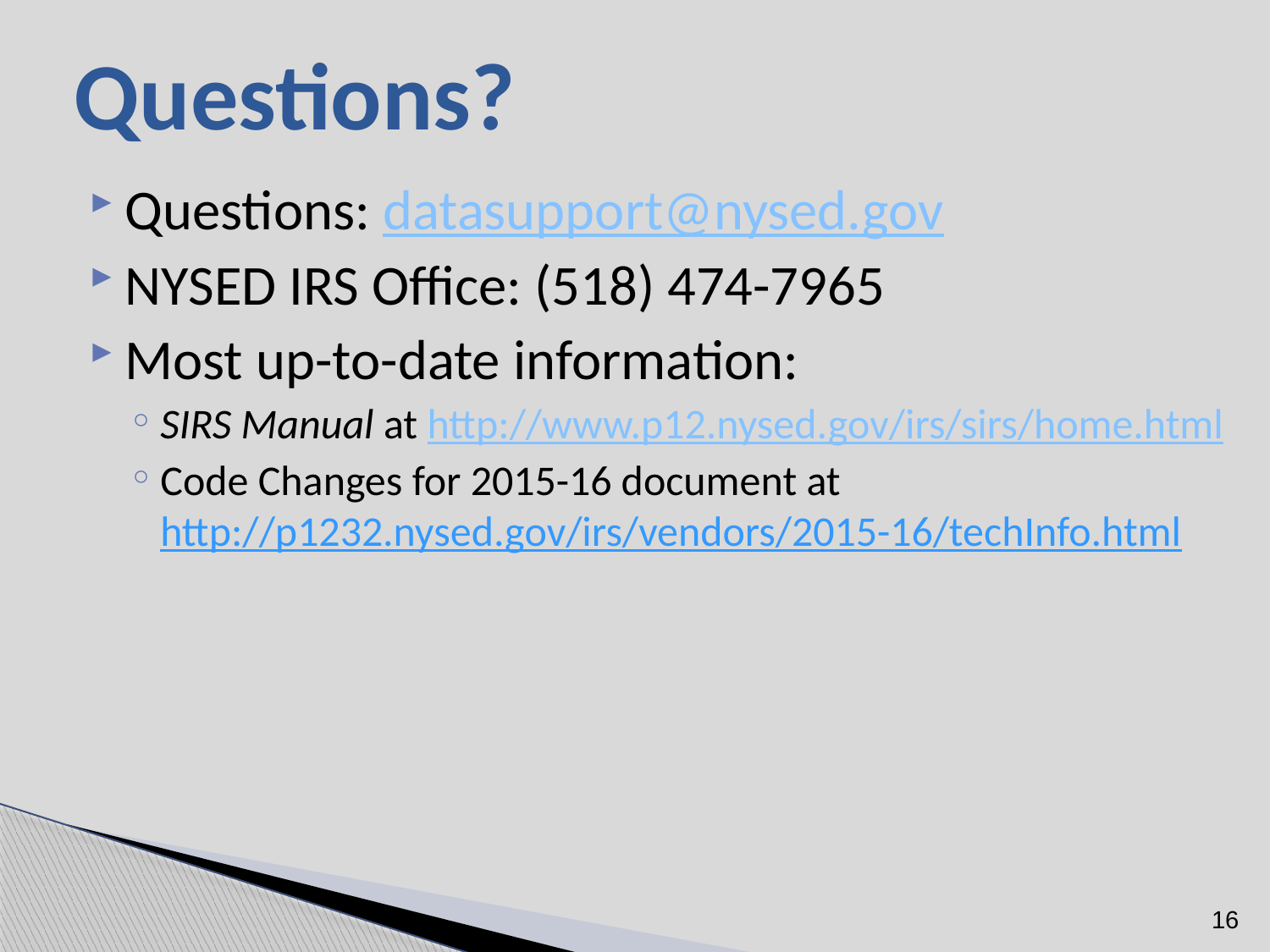

# Questions?
Questions: datasupport@nysed.gov
NYSED IRS Office: (518) 474-7965
Most up-to-date information:
SIRS Manual at http://www.p12.nysed.gov/irs/sirs/home.html
Code Changes for 2015-16 document at http://p1232.nysed.gov/irs/vendors/2015-16/techInfo.html

16